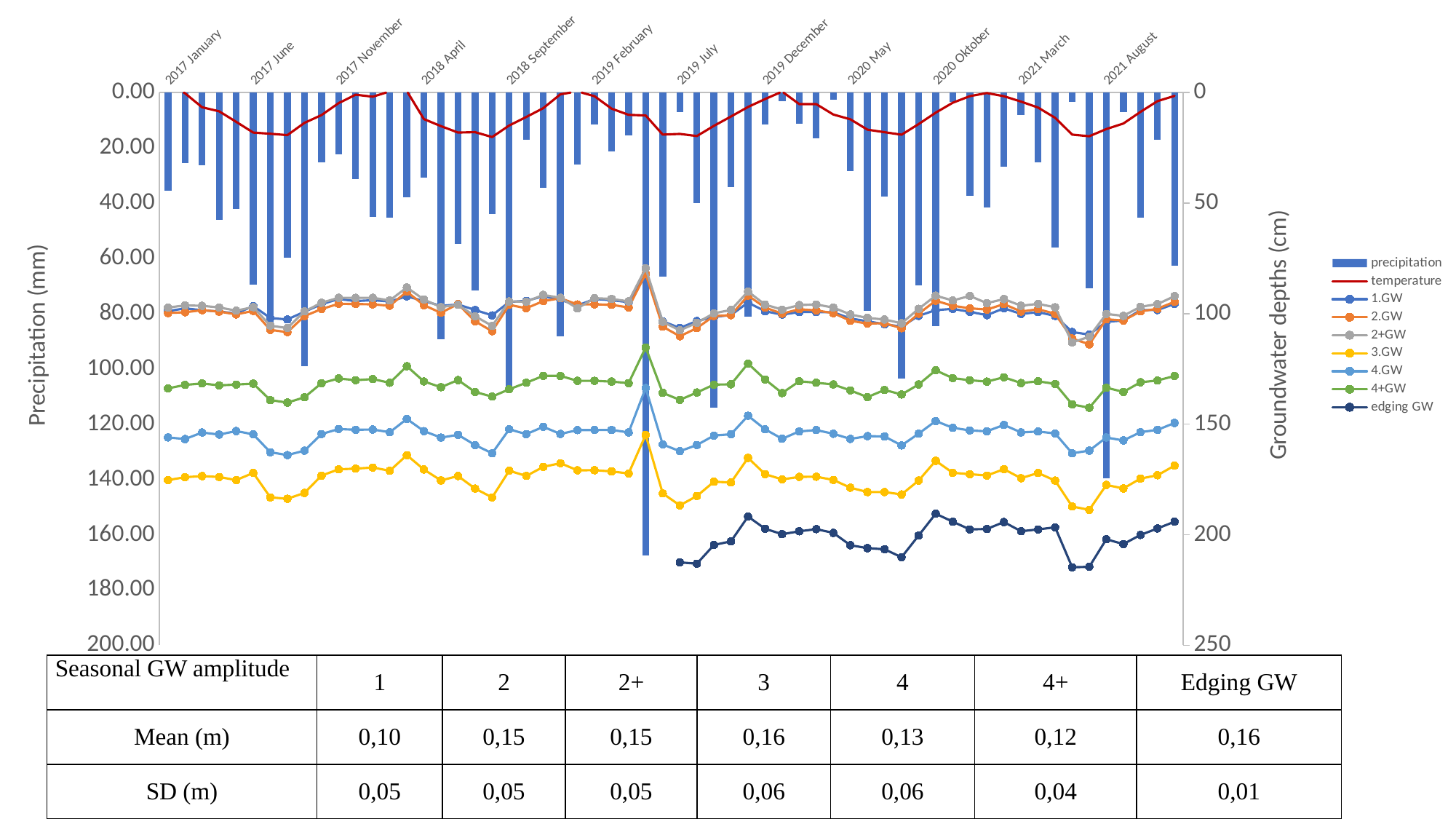

### Chart

| Category |  |  |  |  |  |  |  |  |  |
|---|---|---|---|---|---|---|---|---|---|
| 2017 January | 44.3 | 79.06666666666666 | 79.76666666666667 | 77.8 | 140.23333333333332 | 124.8 | 107.06666666666666 | None | -4.037999999999999 |
| 2017 February | 31.9 | 78.1 | 79.5 | 77.0 | 139.2 | 125.4 | 105.80000000000001 | None | 0.3174999999999999 |
| 2017 March | 33.0 | 78.73999999999998 | 78.74 | 77.16 | 138.8 | 123.01999999999998 | 105.28 | None | 6.6375 |
| 2017 April | 57.5 | 79.23333333333333 | 79.26666666666667 | 77.76666666666667 | 139.13333333333333 | 123.76666666666665 | 105.96666666666665 | None | 8.463999999999999 |
| 2017 May | 52.5 | 79.92500000000001 | 80.275 | 78.9 | 140.25 | 122.5 | 105.67500000000001 | None | 13.235000000000001 |
| 2017 June | 86.8 | 77.25 | 79.0 | 77.65 | 137.64999999999998 | 123.7 | 105.35 | None | 18.102500000000003 |
| 2017 July | 107.30000000000001 | 81.60000000000001 | 85.86666666666667 | 84.36666666666666 | 146.5 | 130.16666666666666 | 111.3 | None | 18.630000000000003 |
| 2017 August | 74.8 | 82.1 | 86.69999999999999 | 85.19999999999999 | 147.0 | 131.2 | 112.19999999999999 | None | 19.2525 |
| 2017 September | 123.8 | 79.30000000000001 | 80.9 | 79.2 | 144.9 | 129.6 | 110.30000000000001 | None | 13.6975 |
| 2017 Oktober | 31.509999999999998 | 76.58000000000001 | 78.34 | 76.05999999999999 | 138.61999999999998 | 123.58000000000001 | 105.18000000000002 | None | 10.19 |
| 2017 November | 27.9 | 74.7 | 76.43333333333332 | 74.26666666666667 | 136.36666666666667 | 121.76666666666667 | 103.46666666666665 | None | 4.7725 |
| 2017 December | 39.3 | 75.45 | 76.5 | 74.3 | 136.1 | 122.05 | 104.1 | None | 0.9640000000000001 |
| 2018 January | 56.300000000000004 | 75.13999999999999 | 76.64 | 74.25999999999999 | 135.7 | 121.94000000000001 | 103.68000000000002 | None | 1.8550000000000002 |
| 2018 February | 56.699999999999996 | 75.6 | 77.13333333333334 | 75.2 | 136.86666666666667 | 122.93333333333332 | 105.03333333333335 | None | -0.5075000000000001 |
| 2018 March | 47.400000000000006 | 73.74000000000001 | 72.06 | 70.53999999999999 | 131.22000000000003 | 118.12 | 99.04 | None | -0.7025000000000001 |
| 2018 April | 38.379999999999995 | 75.44000000000001 | 76.94 | 74.9 | 136.42000000000002 | 122.52000000000001 | 104.55999999999999 | None | 11.994000000000002 |
| 2018 May | 111.6 | 77.17500000000001 | 79.69999999999999 | 77.625 | 140.375 | 124.875 | 106.625 | None | 15.175 |
| 2018 June | 68.4 | 76.7 | 76.52499999999999 | 76.8 | 138.775 | 123.85000000000001 | 104.05000000000001 | None | 18.075 |
| 2018 July | 89.63 | 78.675 | 82.775 | 80.92500000000001 | 143.325 | 127.54999999999998 | 108.37500000000001 | None | 17.904 |
| 2018 August | 54.900000000000006 | 80.62 | 86.35999999999999 | 84.42 | 146.50000000000003 | 130.54000000000002 | 110.04 | None | 20.11 |
| 2018 September | 133.0 | 75.775 | 76.825 | 75.57499999999999 | 136.85 | 121.875 | 107.375 | None | 14.886000000000001 |
| 2018 Oktober | 21.5 | 75.36 | 78.04 | 75.67999999999999 | 138.76 | 123.62 | 105.02000000000001 | None | 11.0375 |
| 2018 November | 43.099999999999994 | 73.69999999999999 | 75.45 | 73.22500000000001 | 135.45 | 120.975 | 102.525 | None | 7.0225 |
| 2018 December | 110.3 | 74.96666666666667 | 74.43333333333334 | 74.26666666666667 | 134.13333333333335 | 123.53333333333332 | 102.53333333333335 | None | 0.792 |
| 2019 January | 32.6 | 77.06666666666666 | 76.66666666666667 | 78.10000000000001 | 136.7 | 122.16666666666667 | 104.33333333333333 | None | -0.54 |
| 2019 February | 14.5 | 74.69999999999999 | 76.625 | 74.4 | 136.675 | 122.125 | 104.325 | None | 1.635 |
| 2019 March | 26.6 | 75.1 | 76.80000000000001 | 74.65 | 137.1 | 122.1 | 104.60000000000001 | None | 7.264 |
| 2019 April | 19.5 | 75.85 | 77.775 | 75.575 | 137.85000000000002 | 123.0 | 105.14999999999999 | None | 10.055 |
| 2019 May | 209.5 | 65.7 | 65.58 | 63.56 | 123.92 | 106.94000000000001 | 92.25999999999999 | None | 10.3625 |
| 2019 June | 83.1 | 82.775 | 84.7 | 82.975 | 145.075 | 127.35 | 108.70000000000002 | None | 19.014 |
| 2019 July | 9.0 | 85.17999999999999 | 88.2 | 86.04 | 149.4 | 129.8 | 111.21999999999998 | 170.02 | 18.7 |
| 2019 August | 49.85 | 82.67500000000001 | 85.225 | 83.30000000000001 | 146.0 | 127.55 | 108.55000000000001 | 170.5 | 19.655 |
| 2019 September | 142.70000000000002 | 81.2 | 80.83333333333333 | 79.86666666666666 | 140.83333333333334 | 124.13333333333333 | 105.7 | 163.73333333333332 | 15.046000000000001 |
| 2019 Oktober | 42.6 | 80.5 | 80.57499999999999 | 78.675 | 141.125 | 123.65 | 105.6 | 162.4 | 10.8275 |
| 2019 November | 101.5 | 75.975 | 73.475 | 72.0 | 132.2 | 116.975 | 98.05000000000001 | 153.45 | 6.512499999999999 |
| 2019 December | 14.48 | 79.13333333333333 | 77.8 | 76.73333333333333 | 138.1 | 121.86666666666667 | 103.83333333333333 | 157.86666666666667 | 2.9240000000000004 |
| 2020 January | 3.8 | 80.35 | 80.0 | 78.525 | 140.0 | 125.30000000000001 | 108.75 | 159.825 | -0.4644155465949822 |
| 2020 February | 14.200000000000001 | 79.42500000000001 | 78.4 | 76.9 | 139.075 | 122.635 | 104.5 | 158.775 | 5.207841235632184 |
| 2020 March | 20.700000000000003 | 79.425 | 78.825 | 76.67500000000001 | 139.02499999999998 | 122.14999999999999 | 105.02499999999999 | 158.0 | 5.225905241935486 |
| 2020 April | 3.3 | 79.50000000000001 | 79.82000000000001 | 77.8 | 140.18 | 123.47999999999999 | 105.64000000000001 | 159.36 | 9.92313217592593 |
| 2020 May | 35.39999999999999 | 81.75 | 82.575 | 80.3 | 143.0 | 125.35000000000001 | 107.8 | 163.825 | 12.093391577060927 |
| 2020 June | 98.89999999999999 | 82.75 | 83.6 | 81.55 | 144.575 | 124.35000000000001 | 110.225 | 164.875 | 16.76969483568076 |
| 2020 July | 47.0 | 83.84 | 83.44000000000001 | 82.12 | 144.57999999999998 | 124.46 | 107.62 | 165.27999999999997 | 17.917921146953404 |
| 2020 August | 129.4 | 84.67500000000001 | 85.27499999999999 | 83.475 | 145.45 | 127.70000000000002 | 109.26666666666667 | 168.16666666666669 | 19.048745519713254 |
| 2020 September | 87.30000000000001 | 80.8 | 80.0 | 78.25 | 140.4 | 123.45 | 105.64999999999999 | 160.3 | 14.240417022792027 |
| 2020 Oktober | 105.5 | 78.72 | 75.32000000000001 | 73.50000000000001 | 133.26000000000002 | 118.85999999999999 | 100.52 | 152.42000000000002 | 9.090322580645159 |
| 2020 November | 4.199999999999999 | 78.275 | 77.15 | 75.225 | 137.6 | 121.325 | 103.35000000000001 | 155.3 | 4.594504398148147 |
| 2020 December | 46.8 | 79.33333333333333 | 78.06666666666668 | 73.60000000000001 | 138.1 | 122.26666666666667 | 104.09999999999998 | 158.1 | 1.6183570788530468 |
| 2021 January | 51.9 | 80.53333333333332 | 78.53333333333333 | 76.2 | 138.6 | 122.60000000000001 | 104.60000000000001 | 157.93333333333334 | 0.2043312357445421 |
| 2021 February | 33.4 | 78.06666666666666 | 76.53333333333335 | 74.73333333333333 | 136.3 | 120.26666666666667 | 103.03333333333335 | 155.43333333333334 | 1.6422182539682542 |
| 2021 March | 10.0 | 80.1 | 79.23333333333333 | 77.13333333333333 | 139.5666666666667 | 123.0 | 105.13333333333334 | 158.76666666666668 | 4.0730539874551965 |
| 2021 April | 31.6 | 79.46666666666667 | 78.39999999999999 | 76.46666666666665 | 137.66666666666666 | 122.66666666666667 | 104.5 | 158.1 | 6.768797685185186 |
| 2021 May | 70.2 | 80.8 | 80.03333333333333 | 77.7 | 140.43333333333334 | 123.36666666666667 | 105.43333333333334 | 157.33333333333334 | 11.417280689964157 |
| 2021 June | 4.3 | 86.64999999999999 | 89.0 | 90.45 | 149.8 | 130.55 | 112.85 | 171.8 | 19.015532407407406 |
| 2021 July | 88.7 | 87.58 | 91.11999999999999 | 88.35999999999999 | 151.01999999999998 | 129.57999999999998 | 114.08 | 171.63333333333333 | 19.75031362007168 |
| 2021 August | 174.5 | 82.925 | 82.025 | 80.1 | 142.0 | 124.825 | 106.80000000000001 | 161.67499999999998 | 16.493073884001305 |
| 2021 September | 8.7 | 82.5 | 82.5 | 80.8 | 143.26666666666668 | 125.90000000000002 | 108.33333333333333 | 163.4 | 13.988935185185191 |
| 2021 Oktober | 56.6 | 78.69999999999999 | 79.2 | 77.525 | 139.70000000000002 | 122.9 | 104.85 | 160.1 | 8.743654569892469 |
| 2021 November | 21.2 | 78.69999999999999 | 78.22500000000001 | 76.55000000000001 | 138.5 | 122.07500000000002 | 104.2 | 157.75 | 3.8669726851851838 |
| 2021 December | 78.3 | 76.46666666666667 | 75.7 | 73.66666666666667 | 135.0 | 119.56666666666666 | 102.56666666666668 | 155.3 | 1.4908485663082436 |
| Seasonal GW amplitude | 1 | 2 | 2+ | 3 | 4 | 4+ | Edging GW |
| --- | --- | --- | --- | --- | --- | --- | --- |
| Mean (m) | 0,10 | 0,15 | 0,15 | 0,16 | 0,13 | 0,12 | 0,16 |
| SD (m) | 0,05 | 0,05 | 0,05 | 0,06 | 0,06 | 0,04 | 0,01 |